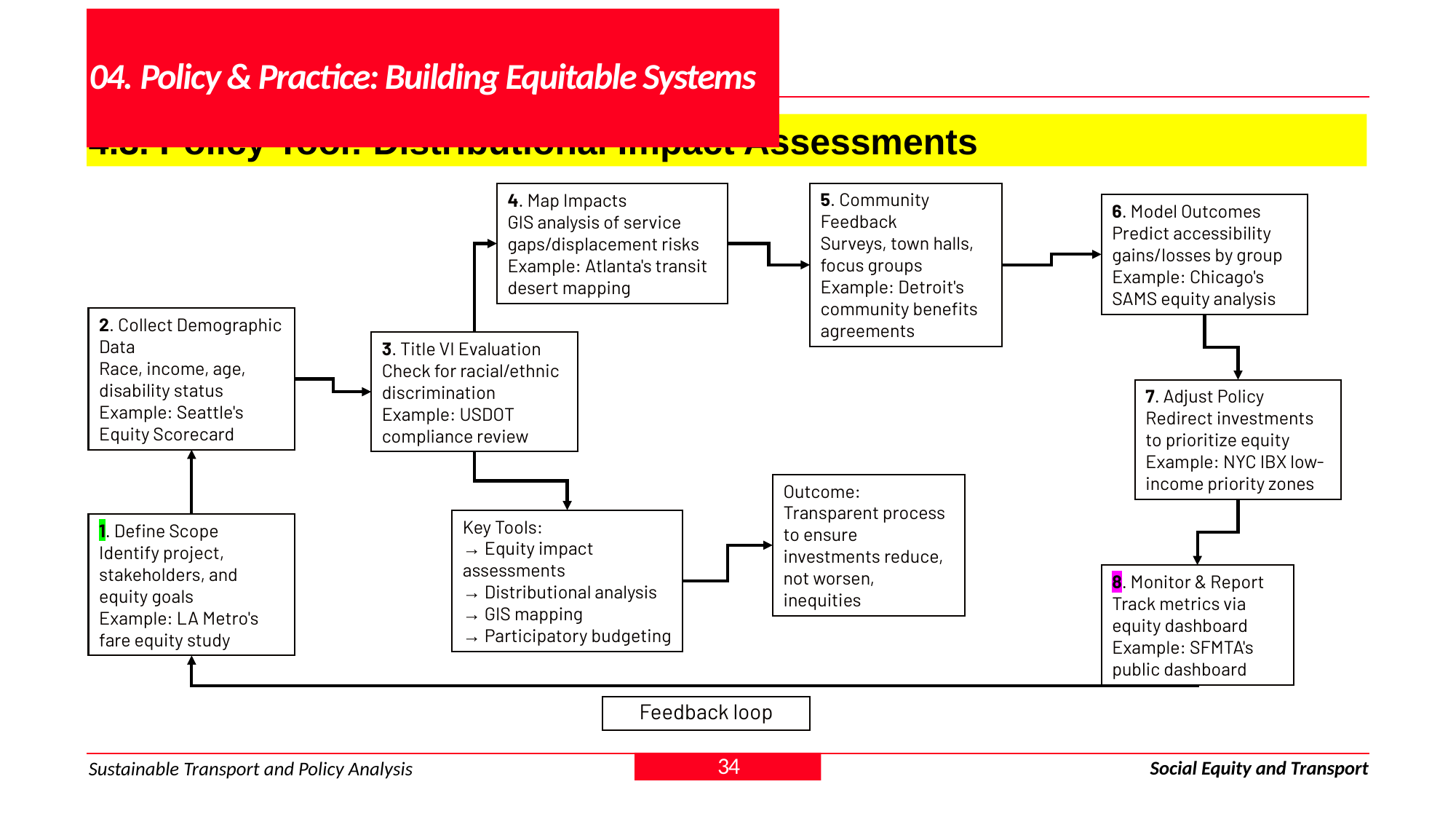

# 04. Policy & Practice: Building Equitable Systems
4.3. Policy Tool: Distributional Impact Assessments
5. Community Feedback
Surveys, town halls, focus groups
Example: Detroit's community benefits agreements
4. Map Impacts
GIS analysis of service gaps/displacement risks
Example: Atlanta's transit desert mapping
6. Model Outcomes
Predict accessibility gains/losses by group
Example: Chicago's SAMS equity analysis
2. Collect Demographic Data
Race, income, age, disability status
Example: Seattle's Equity Scorecard
3. Title VI Evaluation
Check for racial/ethnic discrimination
Example: USDOT compliance review
7. Adjust Policy
Redirect investments to prioritize equity
Example: NYC IBX low-income priority zones
Outcome: Transparent process to ensure
investments reduce, not worsen,
inequities
Key Tools:
→ Equity impact assessments
→ Distributional analysis
→ GIS mapping
→ Participatory budgeting
1. Define Scope
Identify project, stakeholders, and equity goals
Example: LA Metro's fare equity study
8. Monitor & Report
Track metrics via equity dashboard
Example: SFMTA's public dashboard
Feedback loop